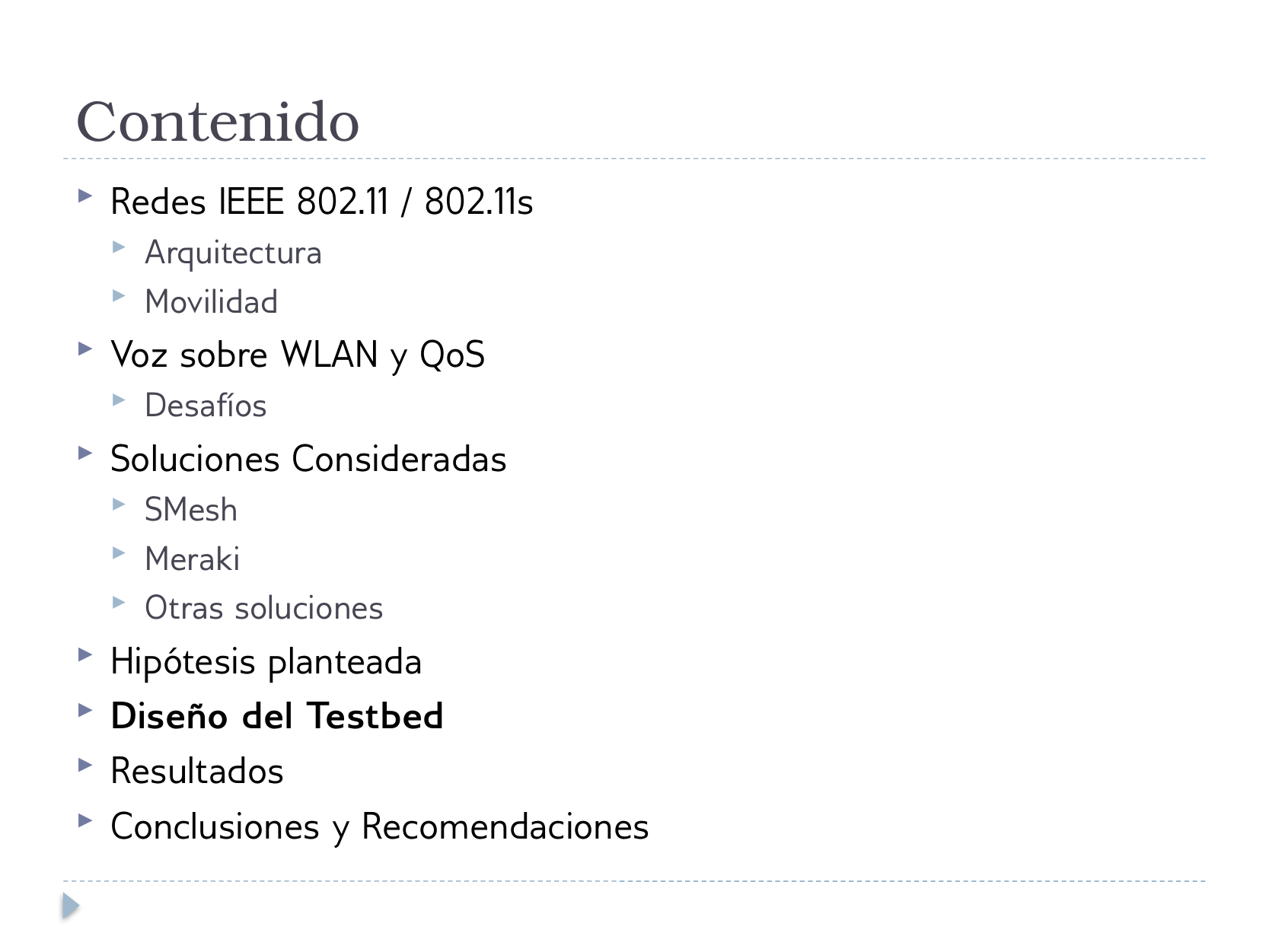

# Contenido
Redes IEEE 802.11 / 802.11s
Arquitectura
Movilidad
Voz sobre WLAN y QoS
Desafíos
Soluciones Consideradas
SMesh
Meraki
Otras soluciones
Hipótesis planteada
Diseño del Testbed
Resultados
Conclusiones y Recomendaciones